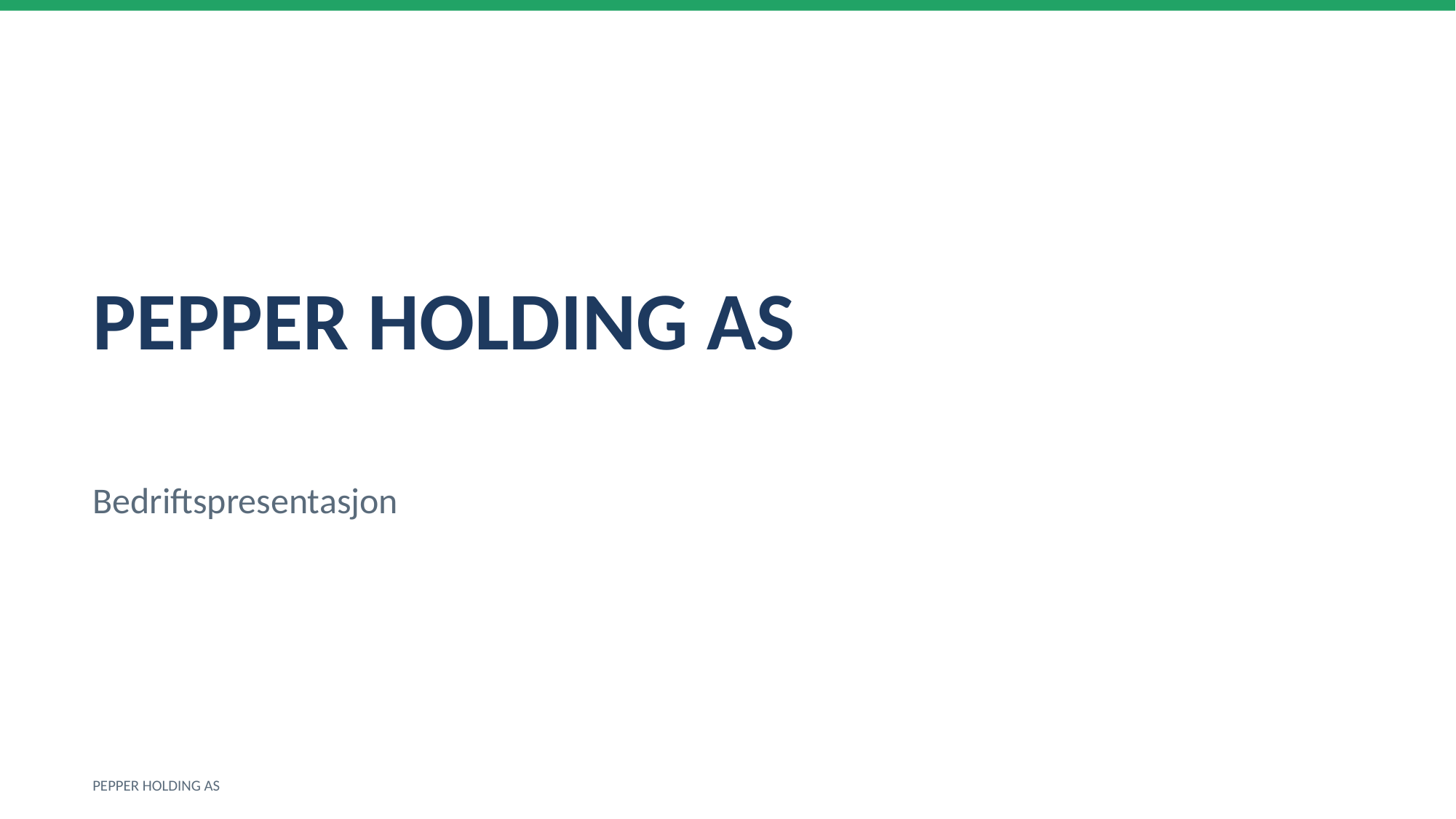

PEPPER HOLDING AS
Bedriftspresentasjon
PEPPER HOLDING AS